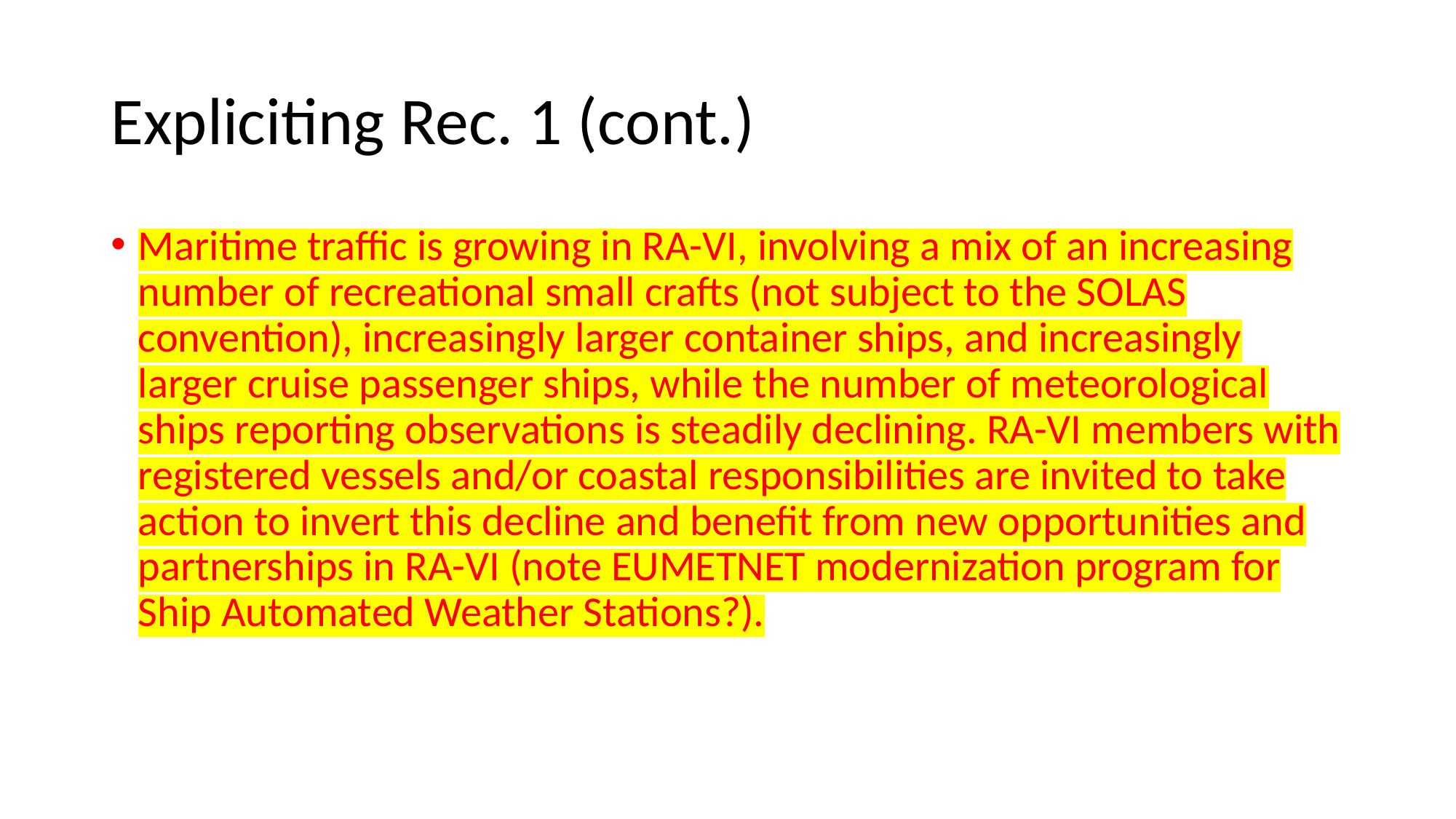

# Expliciting Rec. 1 (cont.)
Maritime traffic is growing in RA-VI, involving a mix of an increasing number of recreational small crafts (not subject to the SOLAS convention), increasingly larger container ships, and increasingly larger cruise passenger ships, while the number of meteorological ships reporting observations is steadily declining. RA-VI members with registered vessels and/or coastal responsibilities are invited to take action to invert this decline and benefit from new opportunities and partnerships in RA-VI (note EUMETNET modernization program for Ship Automated Weather Stations?).